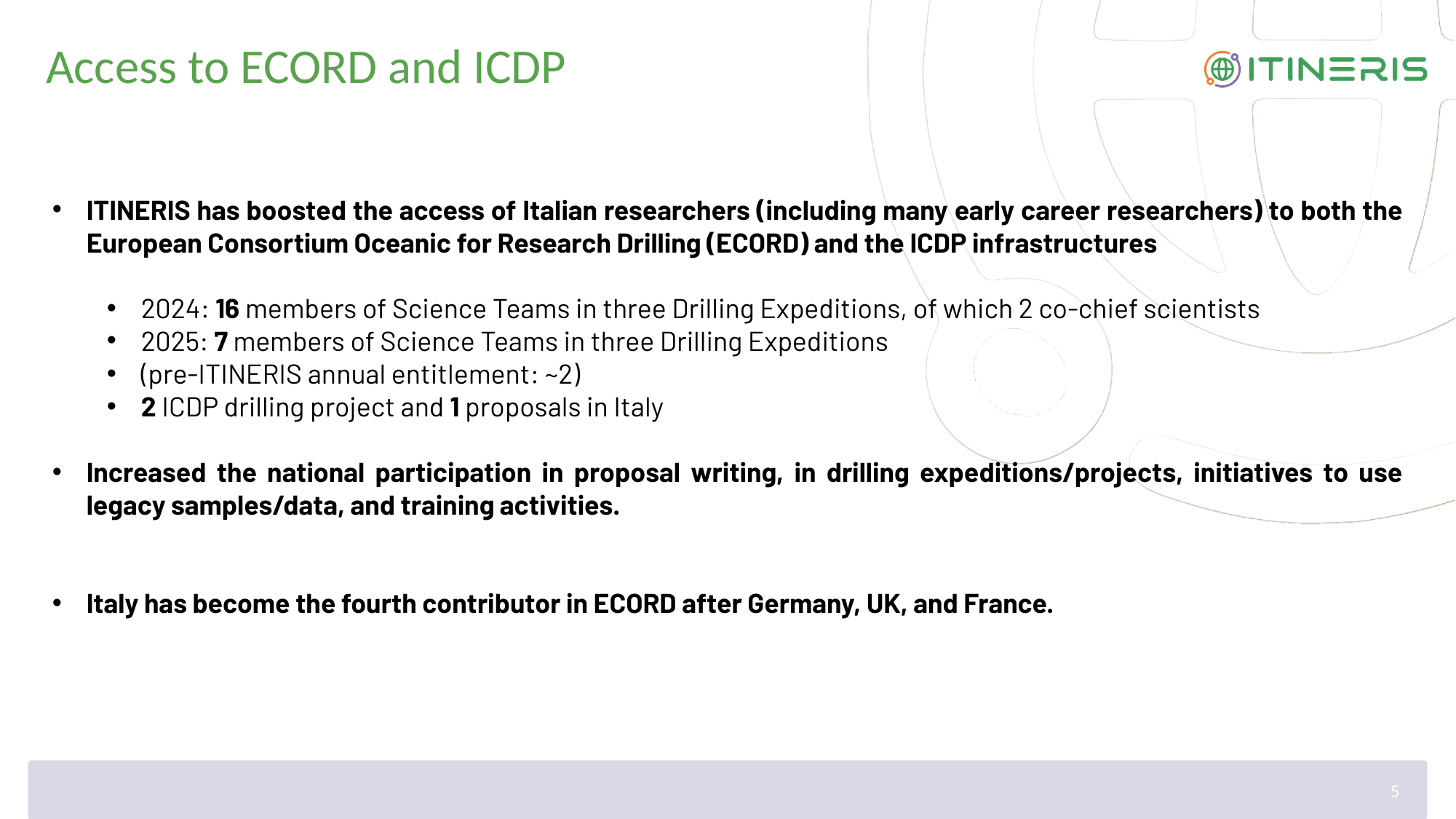

# Access to ECORD and ICDP
ITINERIS has boosted the access of Italian researchers (including many early career researchers) to both the European Consortium Oceanic for Research Drilling (ECORD) and the ICDP infrastructures

2024: 16 members of Science Teams in three Drilling Expeditions, of which 2 co-chief scientists
2025: 7 members of Science Teams in three Drilling Expeditions
(pre-ITINERIS annual entitlement: ~2)
2 ICDP drilling project and 1 proposals in Italy

Increased the national participation in proposal writing, in drilling expeditions/projects, initiatives to use legacy samples/data, and training activities.

Italy has become the fourth contributor in ECORD after Germany, UK, and France.